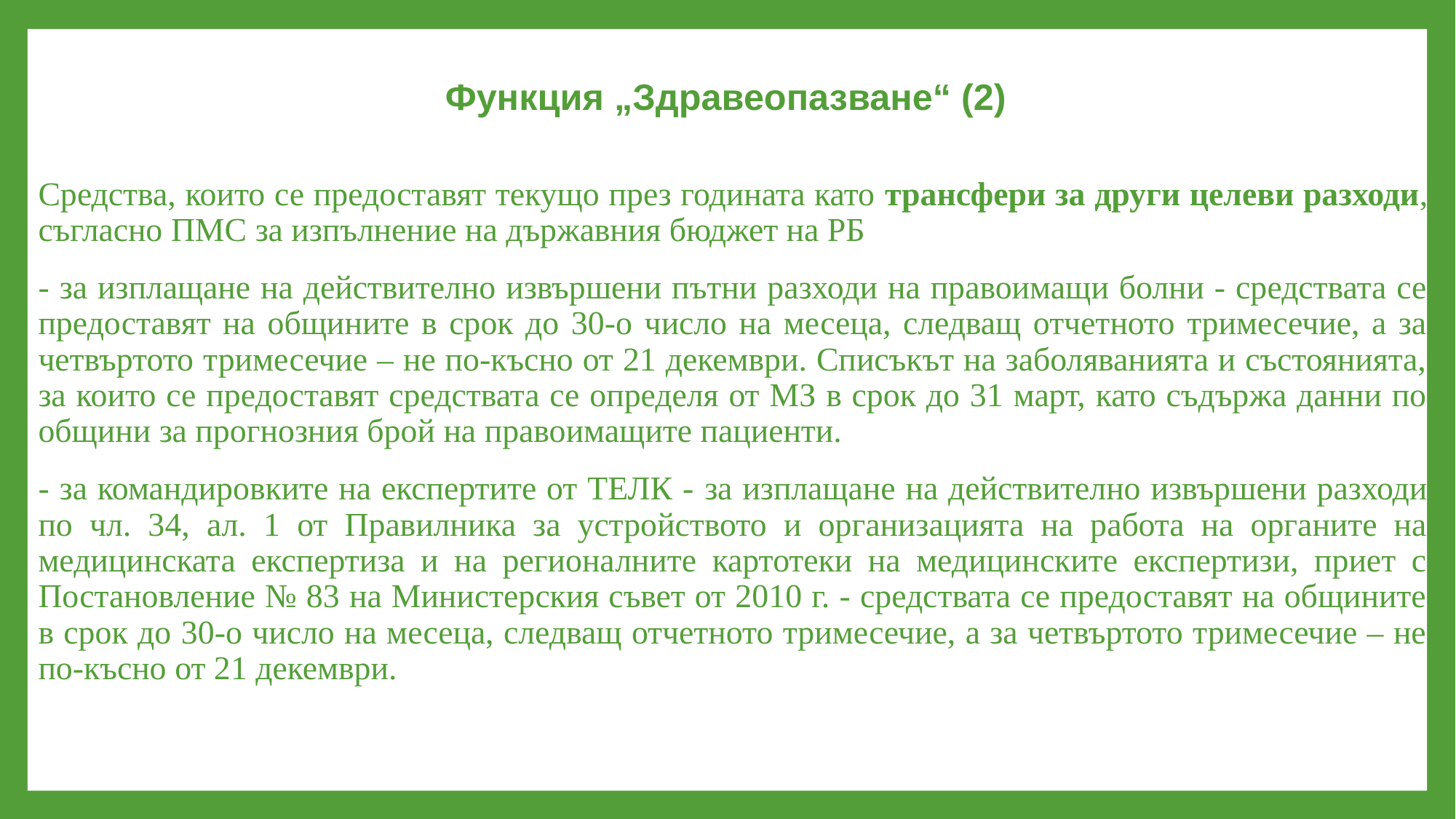

# Функция „Здравеопазване“ (2)
Средства, които се предоставят текущо през годината като трансфери за други целеви разходи, съгласно ПМС за изпълнение на държавния бюджет на РБ
- за изплащане на действително извършени пътни разходи на правоимащи болни - средствата се предоставят на общините в срок до 30-о число на месеца, следващ отчетното тримесечие, а за четвъртото тримесечие – не по-късно от 21 декември. Списъкът на заболяванията и състоянията, за които се предоставят средствата се определя от МЗ в срок до 31 март, като съдържа данни по общини за прогнозния брой на правоимащите пациенти.
- за командировките на експертите от ТЕЛК - за изплащане на действително извършени разходи по чл. 34, ал. 1 от Правилника за устройството и организацията на работа на органите на медицинската експертиза и на регионалните картотеки на медицинските експертизи, приет с Постановление № 83 на Министерския съвет от 2010 г. - средствата се предоставят на общините в срок до 30-о число на месеца, следващ отчетното тримесечие, а за четвъртото тримесечие – не по-късно от 21 декември.